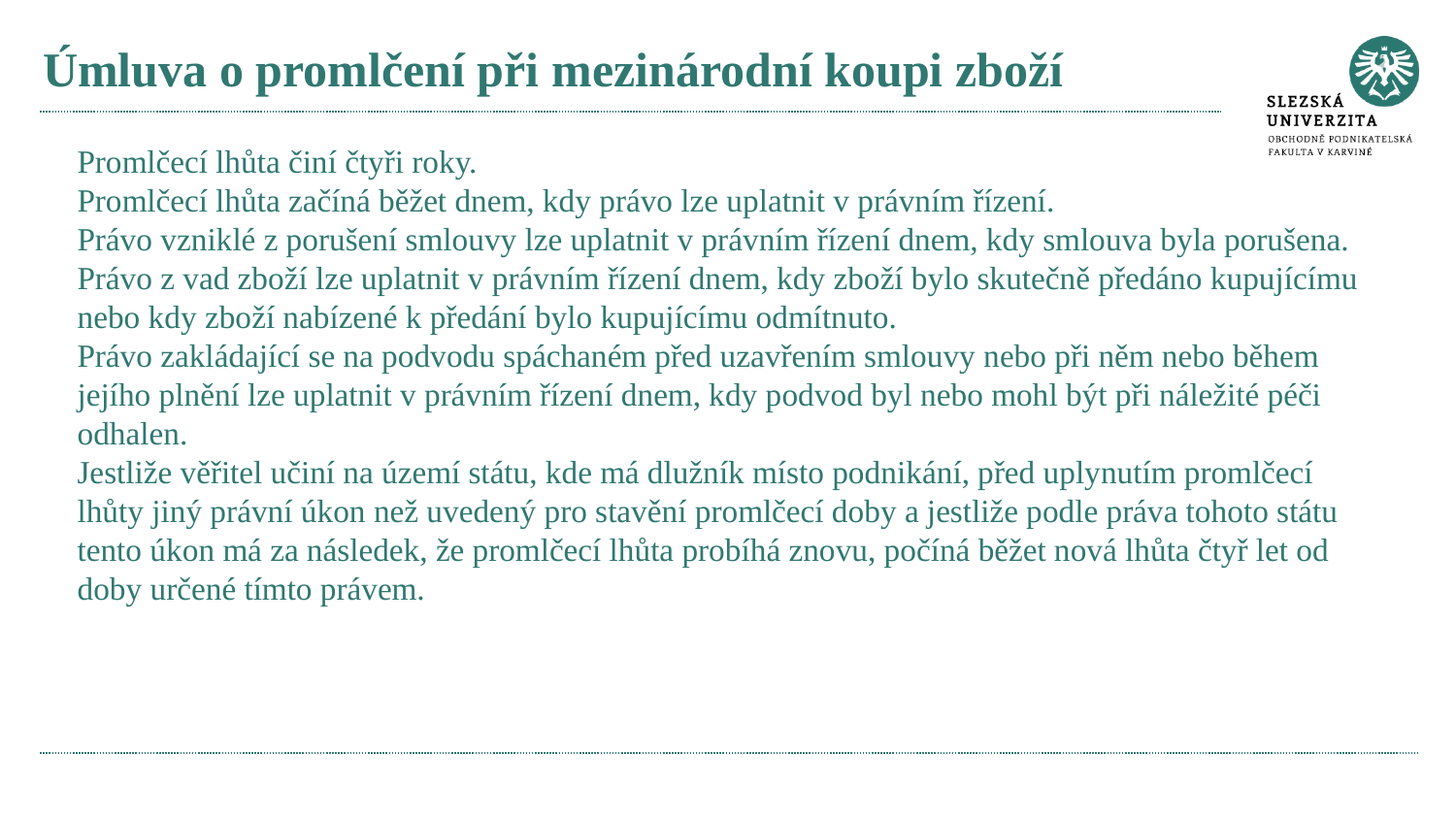

# Úmluva o promlčení při mezinárodní koupi zboží
Promlčecí lhůta činí čtyři roky.
Promlčecí lhůta začíná běžet dnem, kdy právo lze uplatnit v právním řízení.
Právo vzniklé z porušení smlouvy lze uplatnit v právním řízení dnem, kdy smlouva byla porušena.
Právo z vad zboží lze uplatnit v právním řízení dnem, kdy zboží bylo skutečně předáno kupujícímu nebo kdy zboží nabízené k předání bylo kupujícímu odmítnuto.
Právo zakládající se na podvodu spáchaném před uzavřením smlouvy nebo při něm nebo během jejího plnění lze uplatnit v právním řízení dnem, kdy podvod byl nebo mohl být při náležité péči odhalen.
Jestliže věřitel učiní na území státu, kde má dlužník místo podnikání, před uplynutím promlčecí lhůty jiný právní úkon než uvedený pro stavění promlčecí doby a jestliže podle práva tohoto státu tento úkon má za následek, že promlčecí lhůta probíhá znovu, počíná běžet nová lhůta čtyř let od doby určené tímto právem.